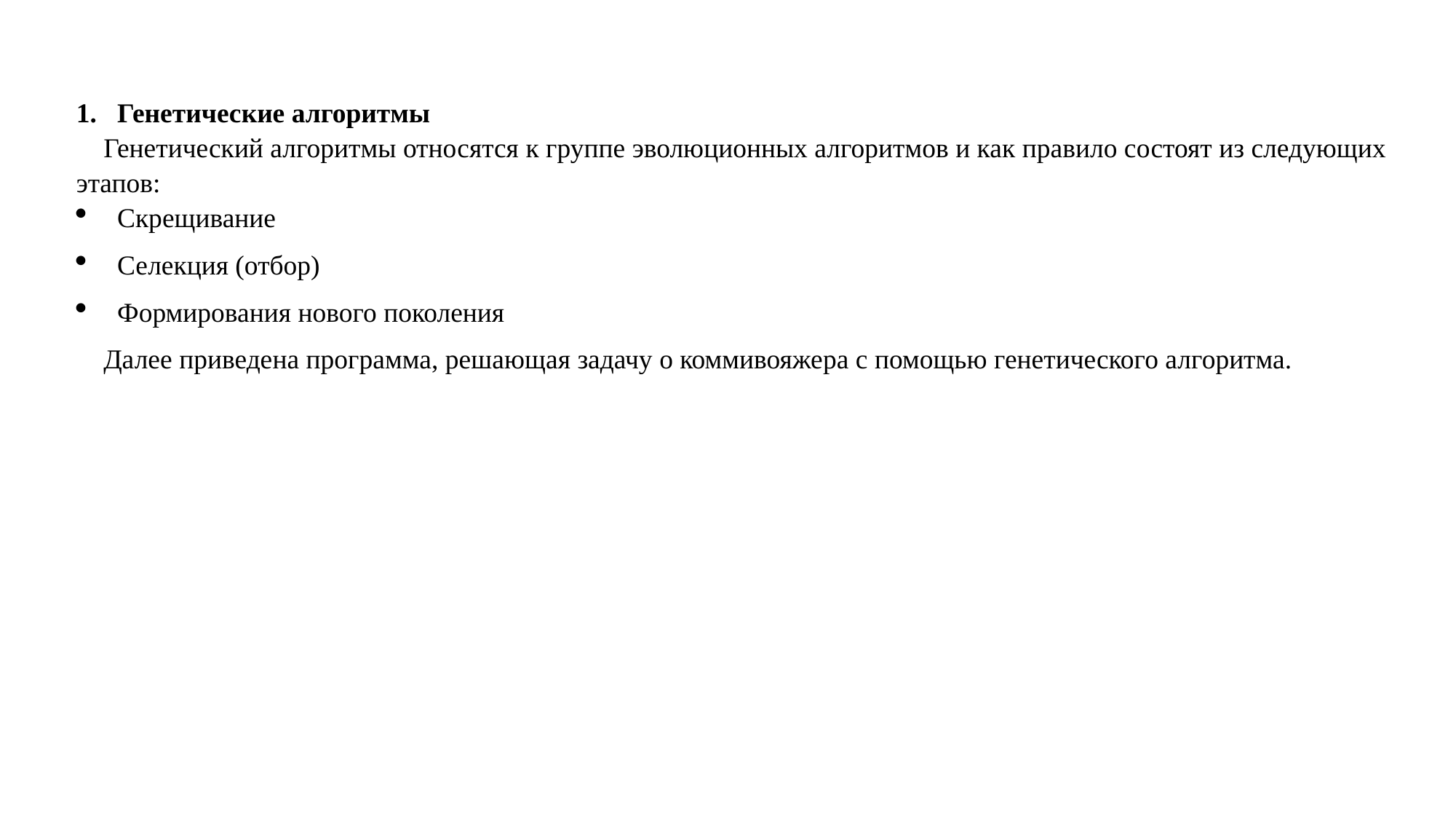

Генетические алгоритмы
Генетический алгоритмы относятся к группе эволюционных алгоритмов и как правило состоят из следующих этапов:
Скрещивание
Селекция (отбор)
Формирования нового поколения
Далее приведена программа, решающая задачу о коммивояжера с помощью генетического алгоритма.